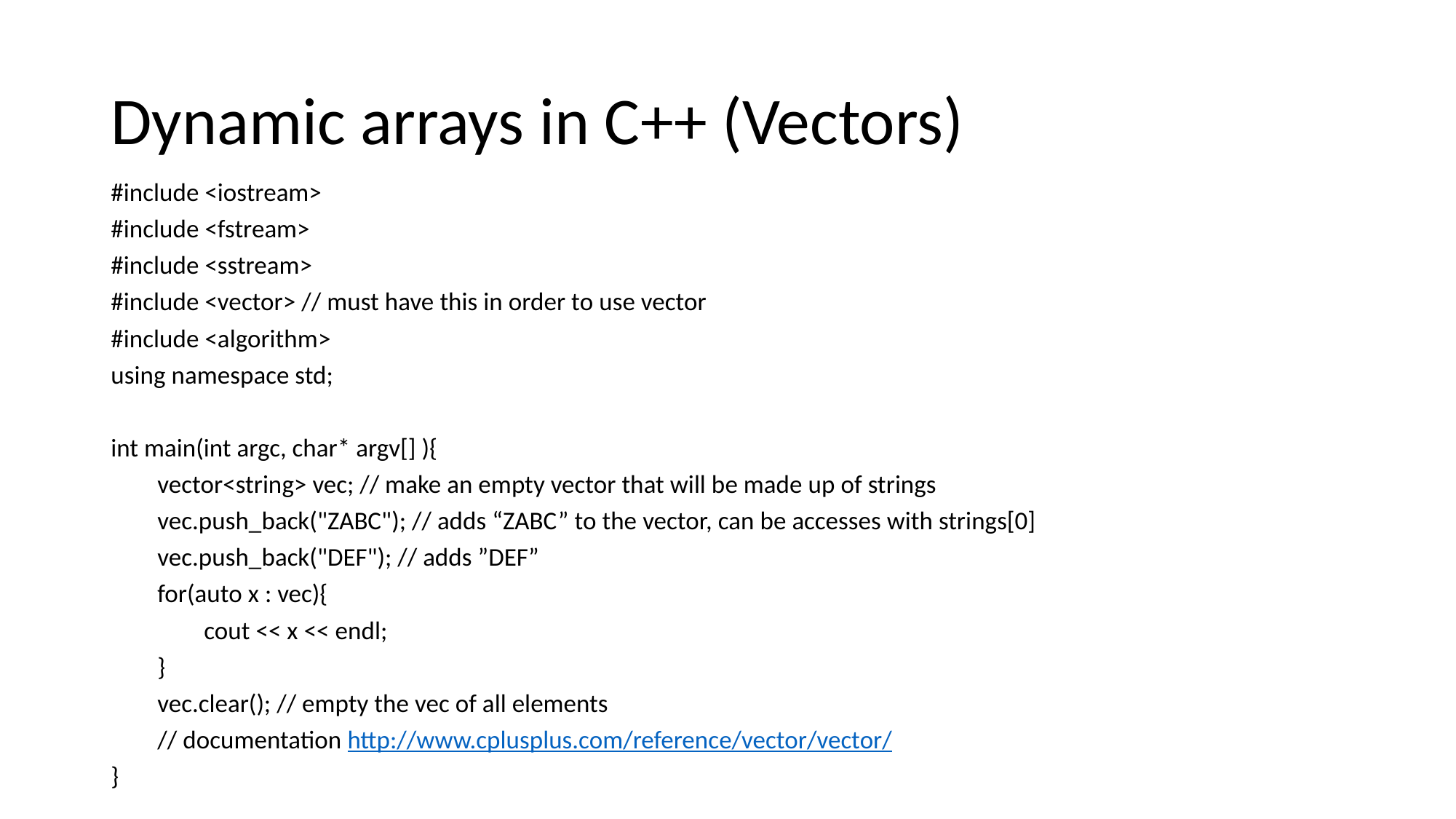

# Dynamic arrays in C++ (Vectors)
#include <iostream>
#include <fstream>
#include <sstream>
#include <vector> // must have this in order to use vector
#include <algorithm>
using namespace std;

int main(int argc, char* argv[] ){
        vector<string> vec; // make an empty vector that will be made up of strings
        vec.push_back("ZABC"); // adds “ZABC” to the vector, can be accesses with strings[0]
        vec.push_back("DEF"); // adds ”DEF”
        for(auto x : vec){
                cout << x << endl;
        }
        vec.clear(); // empty the vec of all elements
        // documentation http://www.cplusplus.com/reference/vector/vector/
}